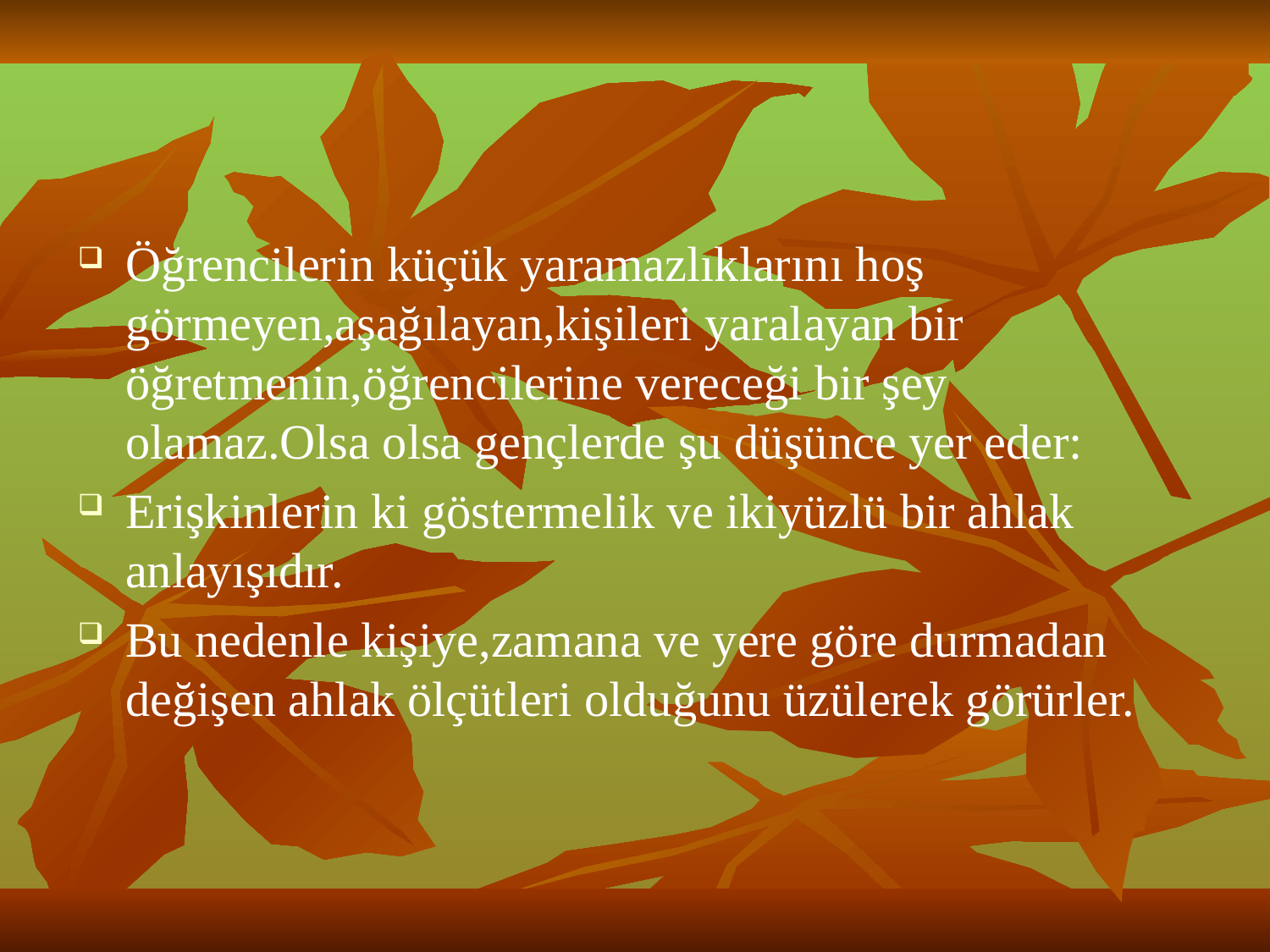

Öğrencilerin küçük yaramazlıklarını hoş görmeyen,aşağılayan,kişileri yaralayan bir öğretmenin,öğrencilerine vereceği bir şey olamaz.Olsa olsa gençlerde şu düşünce yer eder:
Erişkinlerin ki göstermelik ve ikiyüzlü bir ahlak anlayışıdır.
Bu nedenle kişiye,zamana ve yere göre durmadan değişen ahlak ölçütleri olduğunu üzülerek görürler.